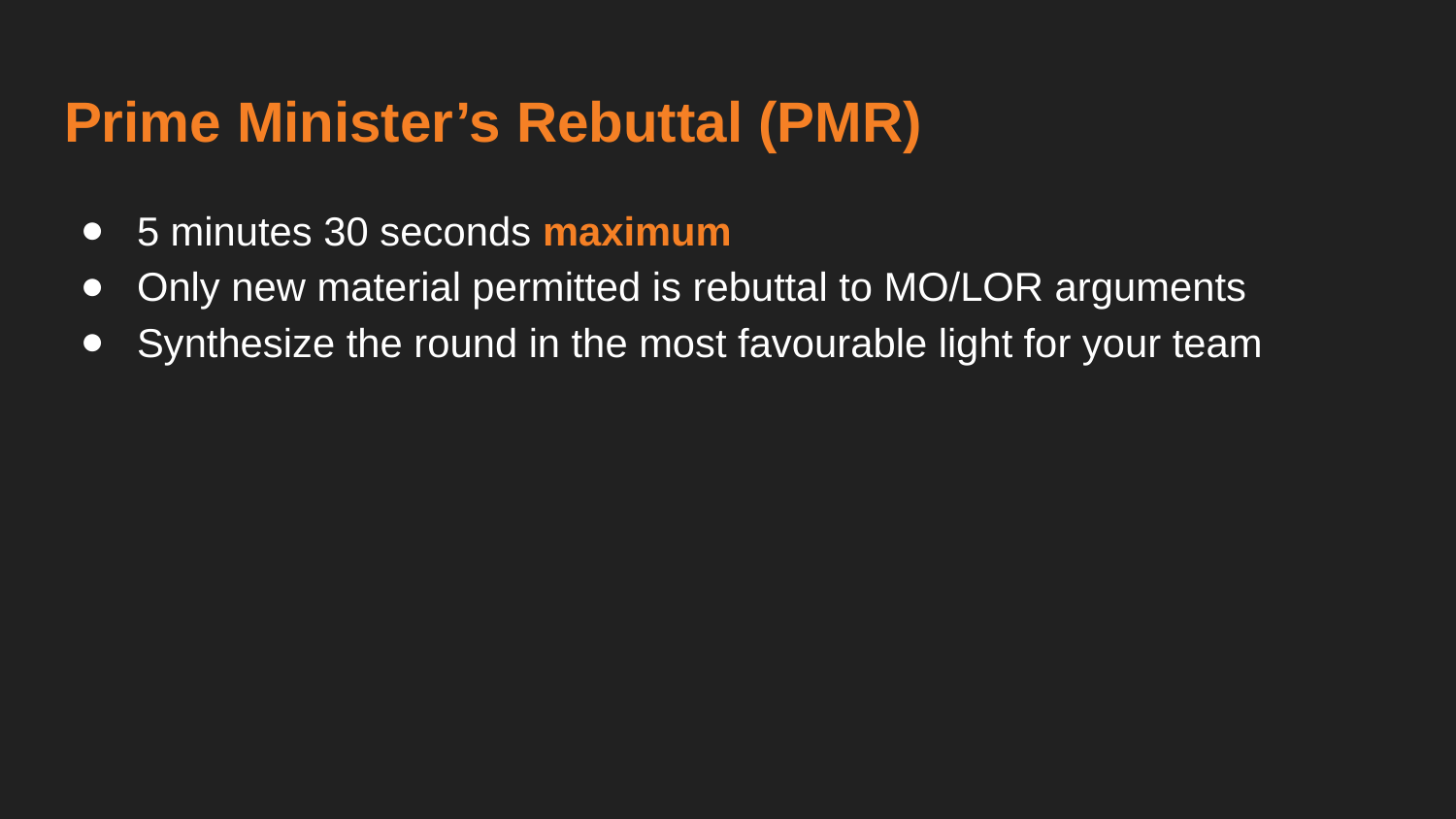

# Prime Minister’s Rebuttal (PMR)
5 minutes 30 seconds maximum
Only new material permitted is rebuttal to MO/LOR arguments
Synthesize the round in the most favourable light for your team